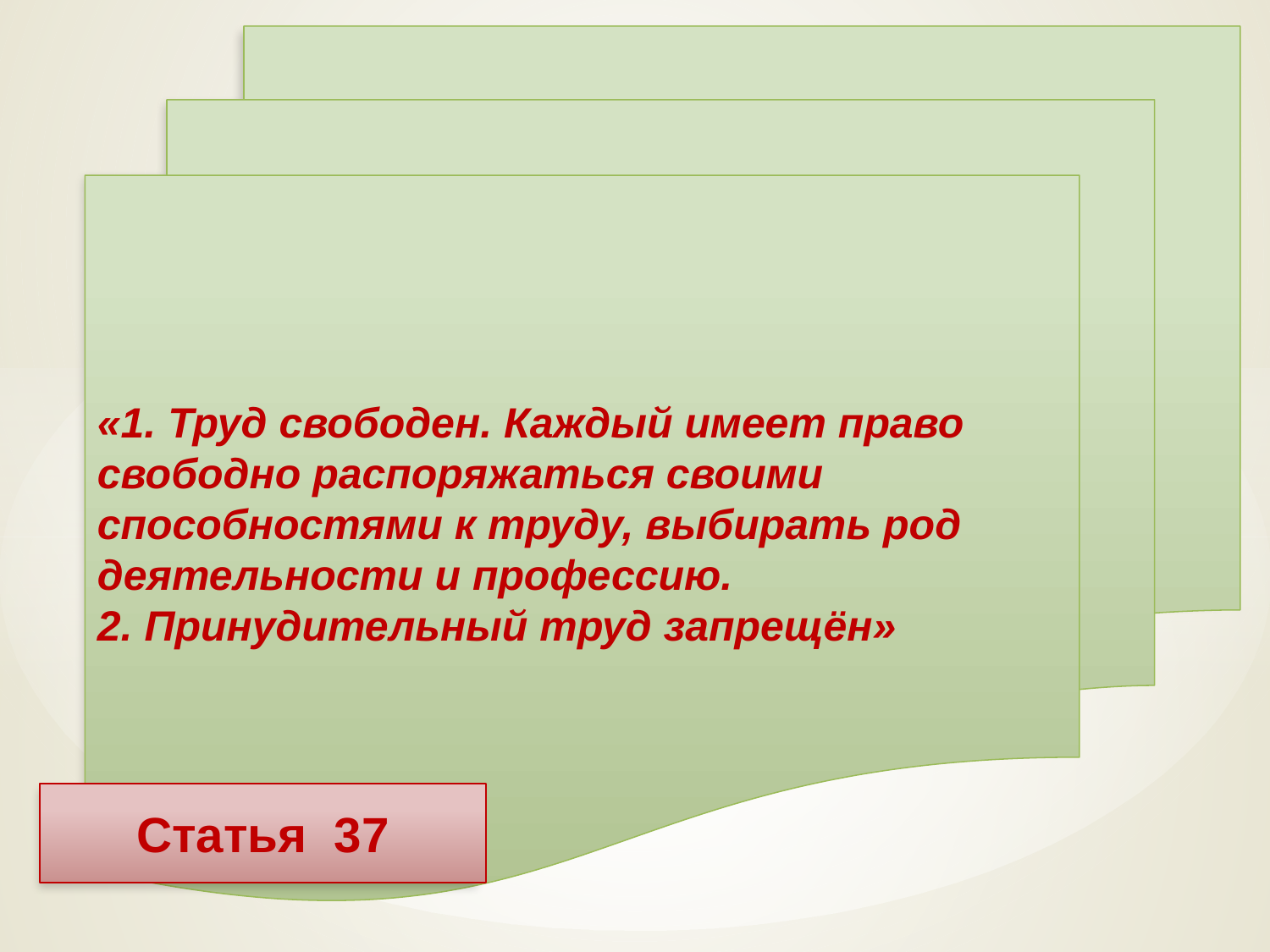

«1. Труд свободен. Каждый имеет право свободно распоряжаться своими способностями к труду, выбирать род деятельности и профессию.
2. Принудительный труд запрещён»
#
Статья  37